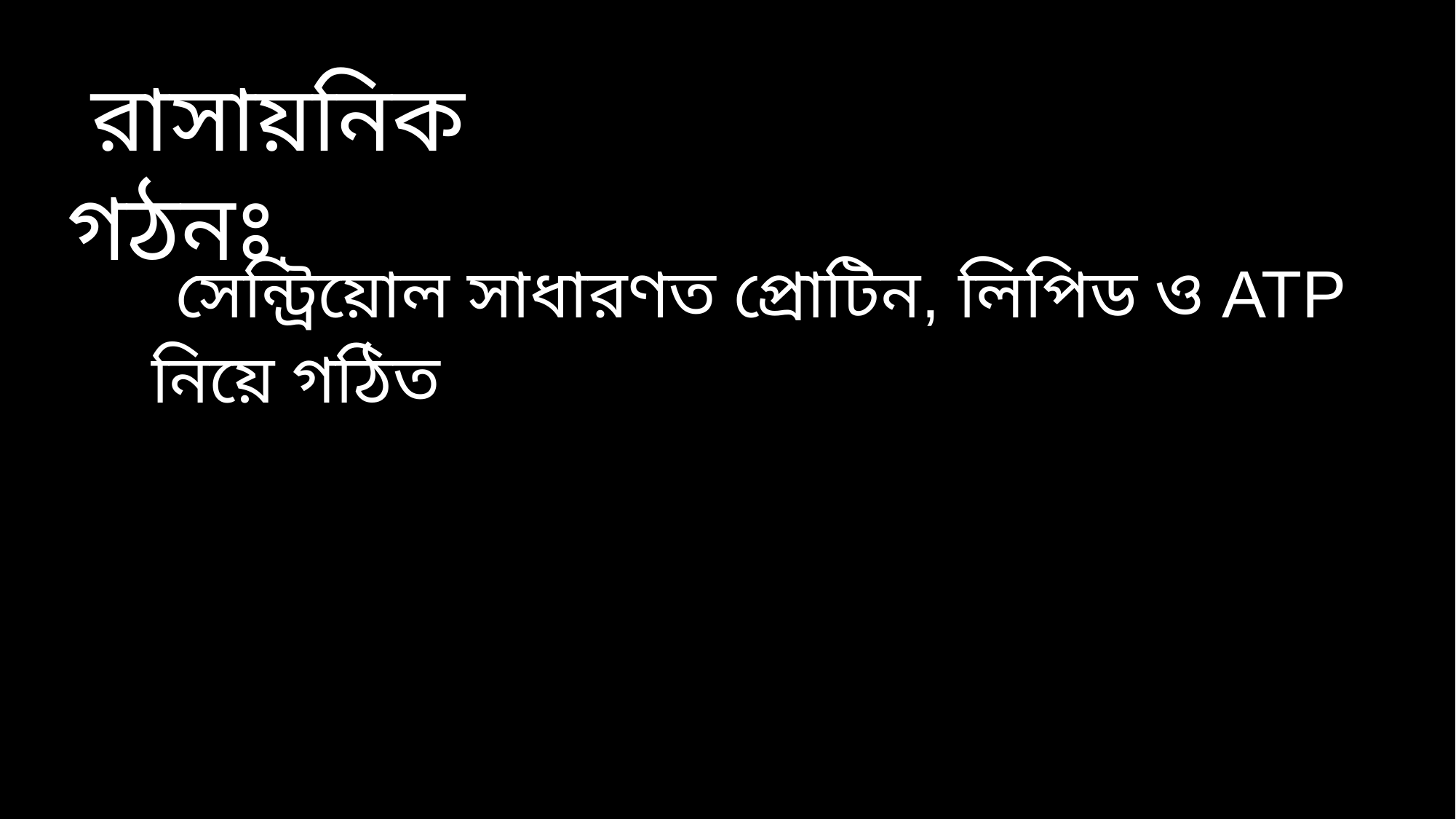

রাসায়নিক গঠনঃ
 সেন্ট্রিয়োল সাধারণত প্রোটিন, লিপিড ও ATP নিয়ে গঠিত